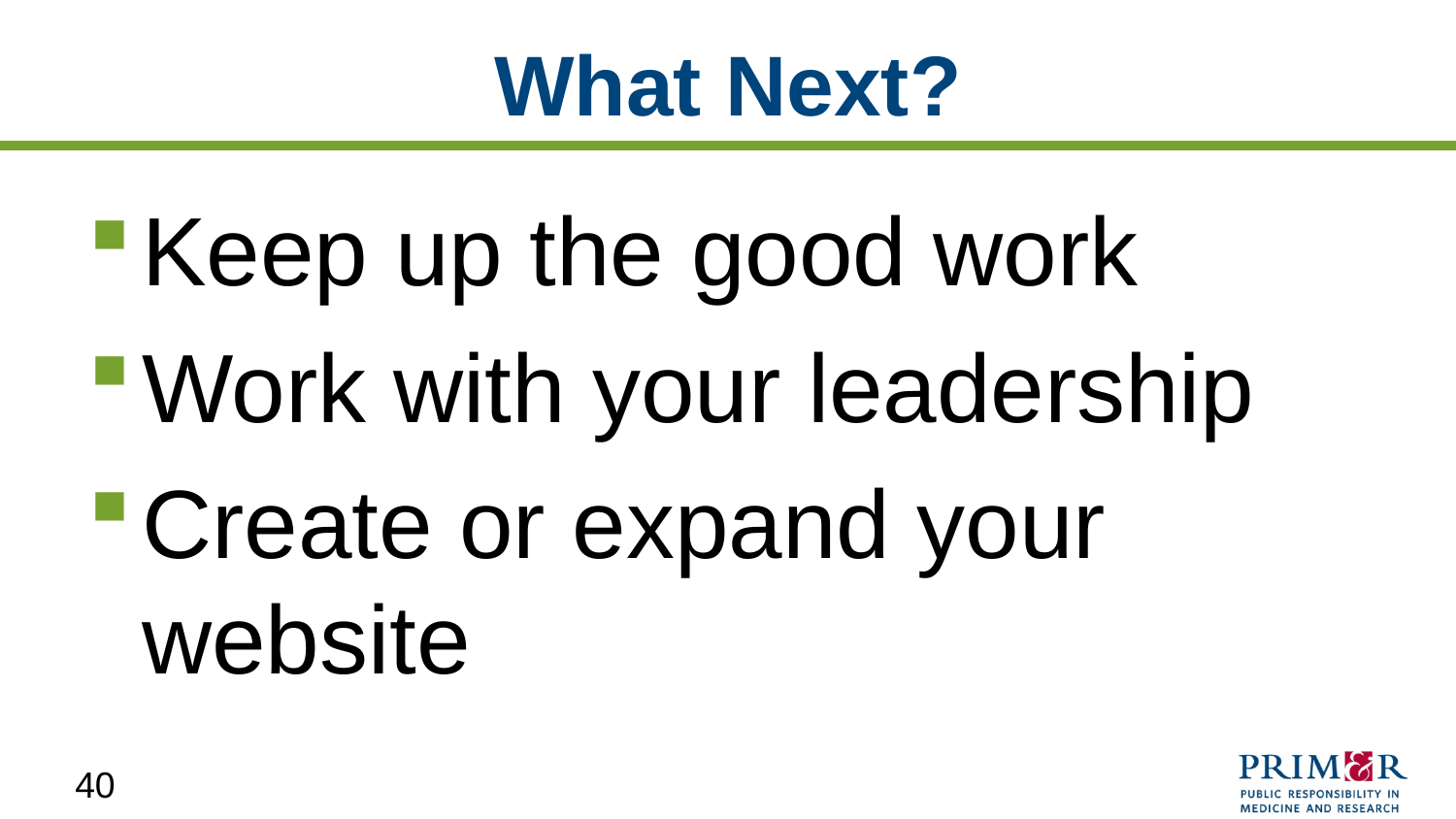

# What Next?
Keep up the good work
Work with your leadership
Create or expand your website